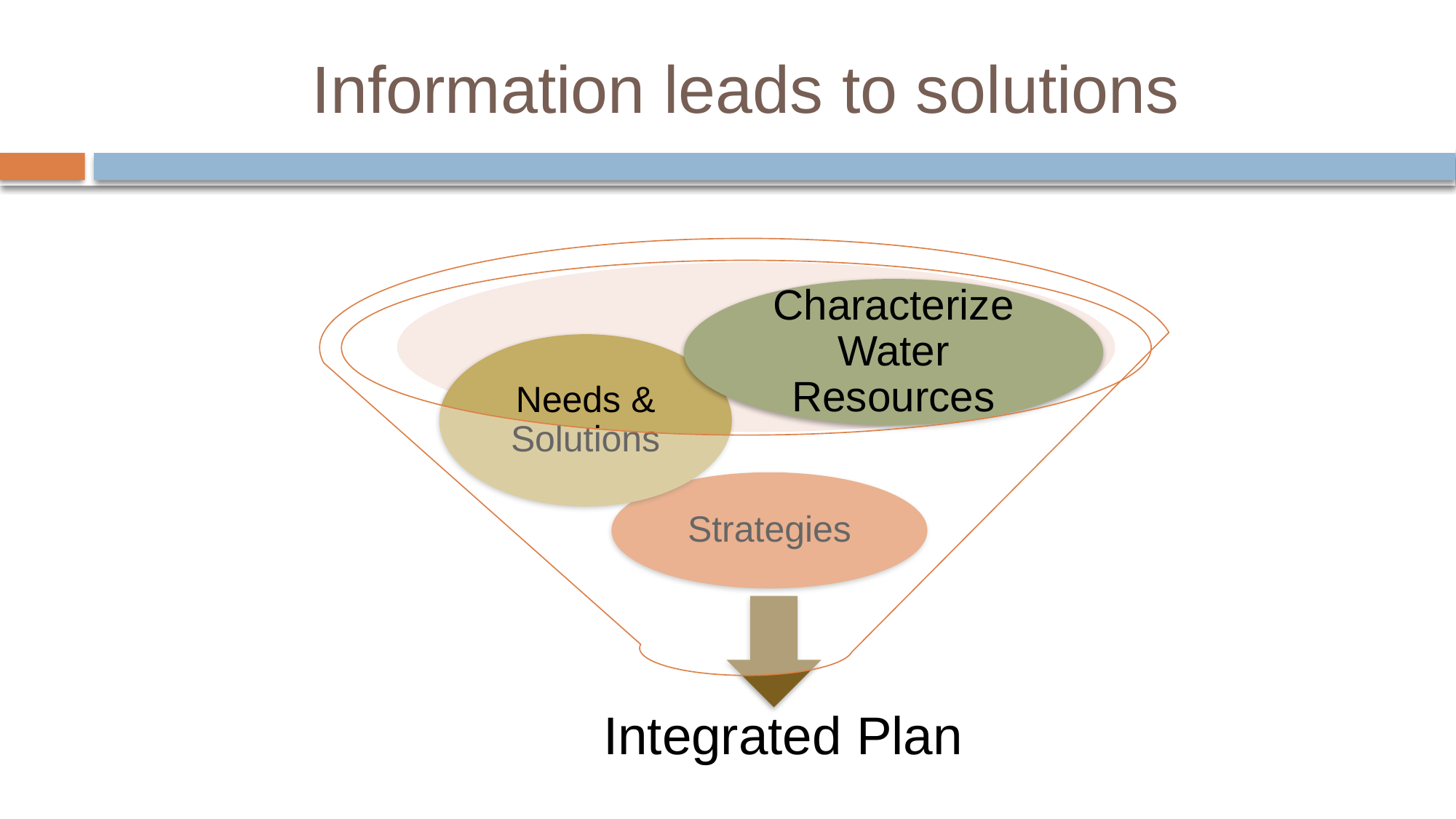

# Information leads to solutions
Integrated Plan
Strategies
Needs & Solutions
Characterize Water Resources